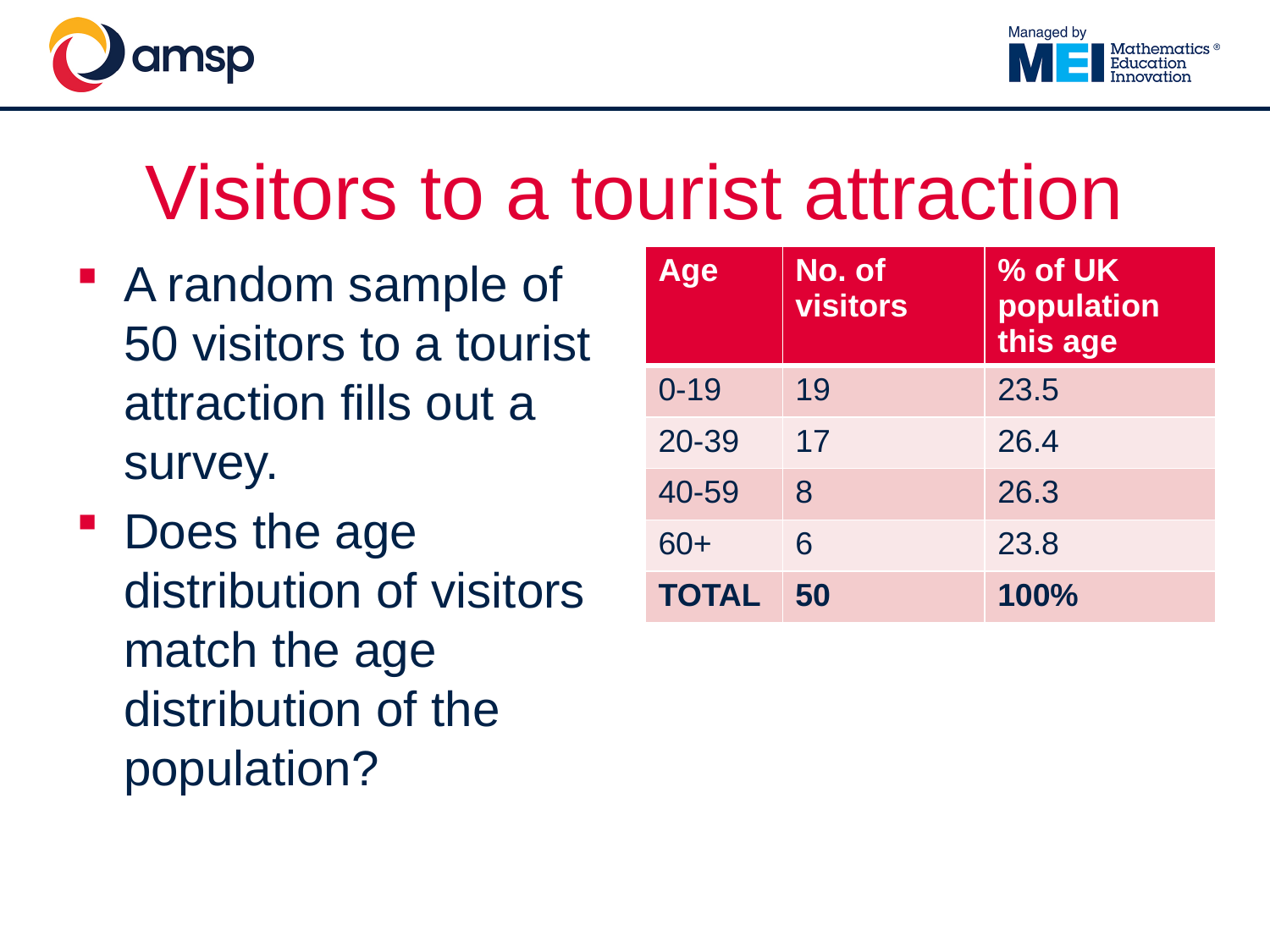

# Visitors to a tourist attraction
A random sample of 50 visitors to a tourist attraction fills out a survey.
Does the age distribution of visitors match the age distribution of the population?
| Age | No. of visitors | % of UK population this age |
| --- | --- | --- |
| 0-19 | 19 | 23.5 |
| 20-39 | 17 | 26.4 |
| 40-59 | 8 | 26.3 |
| 60+ | 6 | 23.8 |
| TOTAL | 50 | 100% |